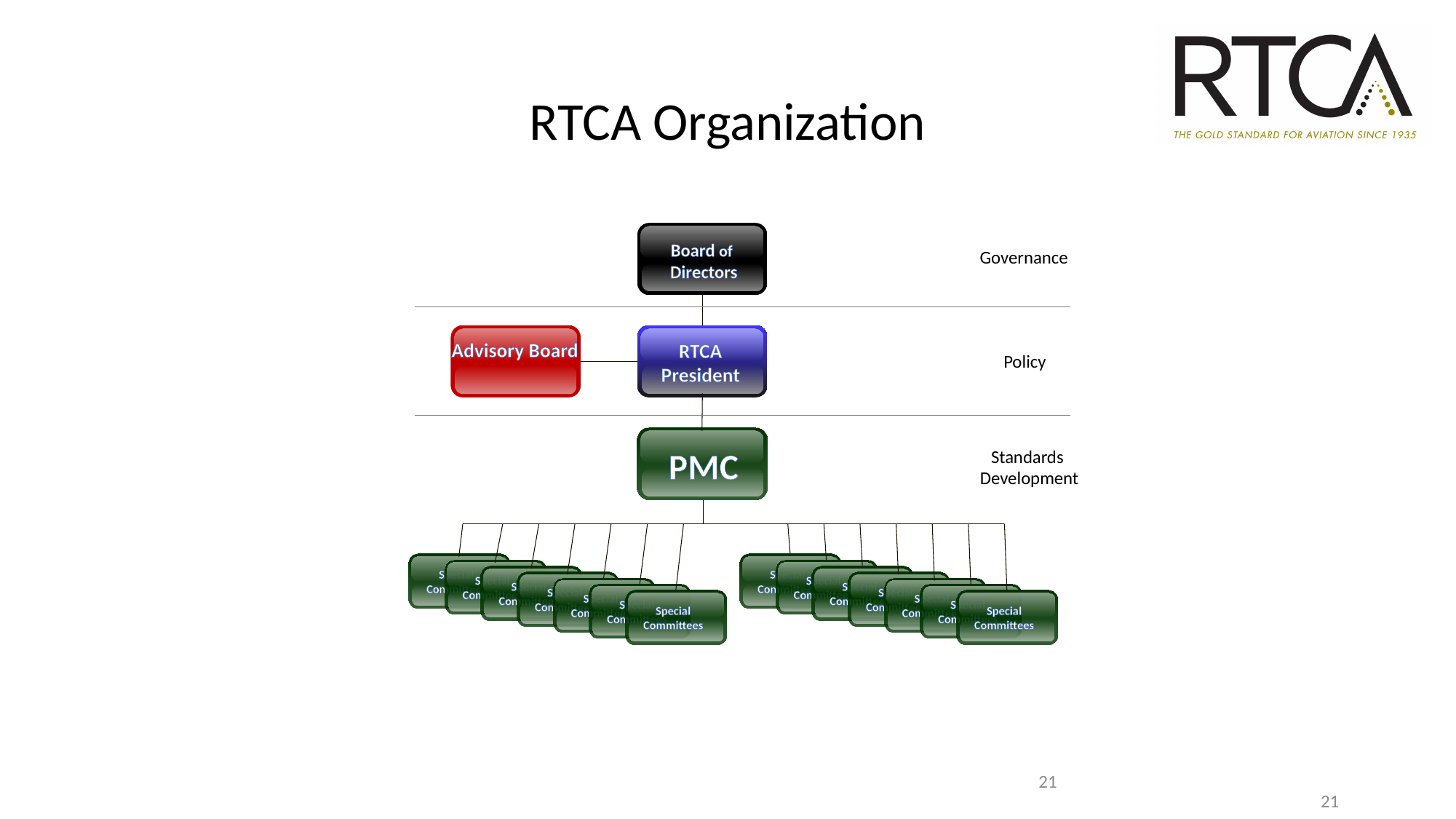

# RTCA Organization

Board of
Directors

Governance

Advisory Board

RTCA President
Policy

PMC
Standards
Development

Special Committees

Special Committees

Special Committees

Special Committees

Special Committees

Special Committees

Special Committees

Special Committees

Special Committees

Special Committees

Special Committees

Special Committees

Special Committees

Special Committees
21
21